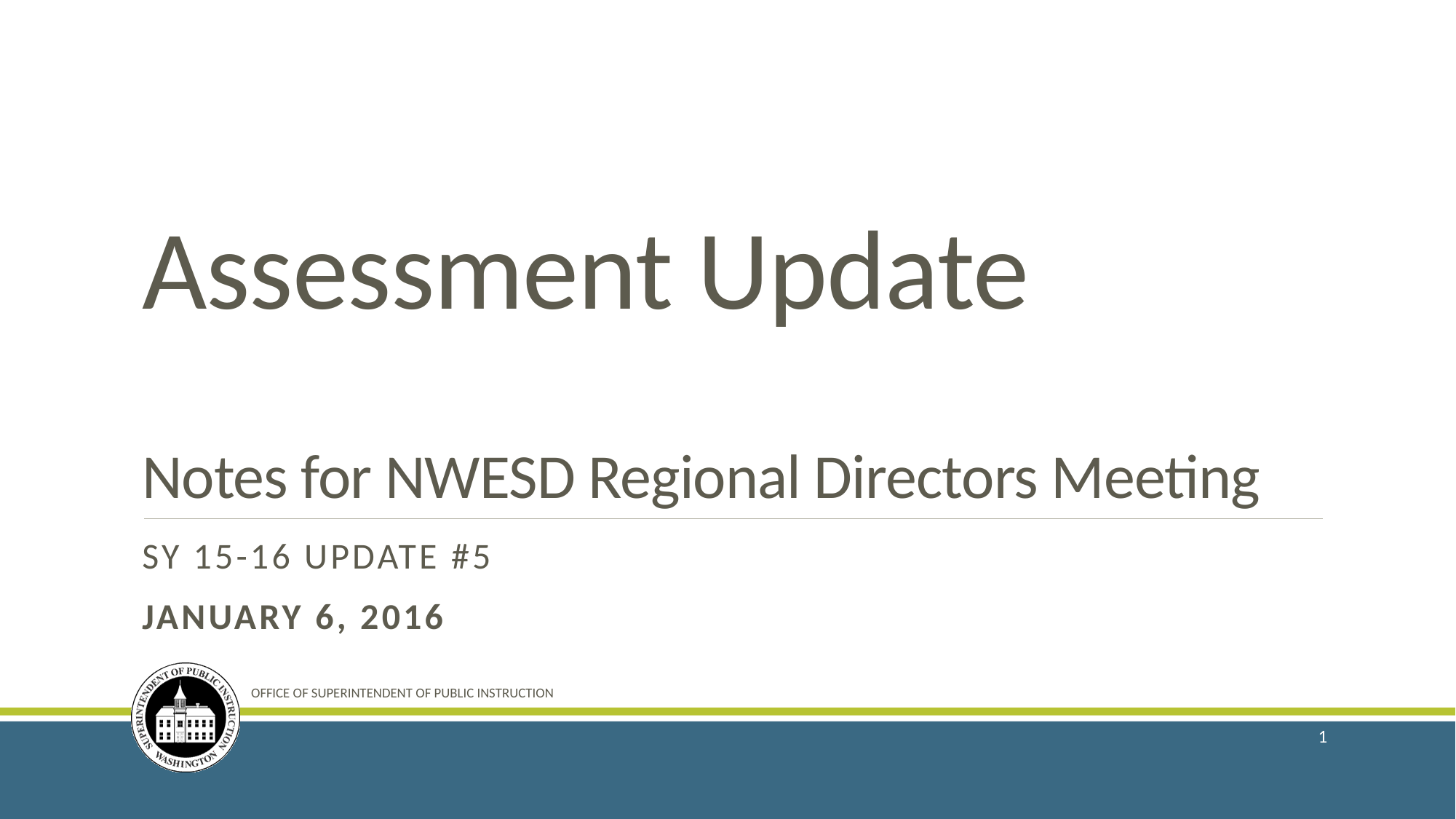

# Assessment Update Notes for NWESD Regional Directors Meeting
SY 15-16 Update #5
January 6, 2016

OFFICE OF SUPERINTENDENT OF PUBLIC INSTRUCTION

1